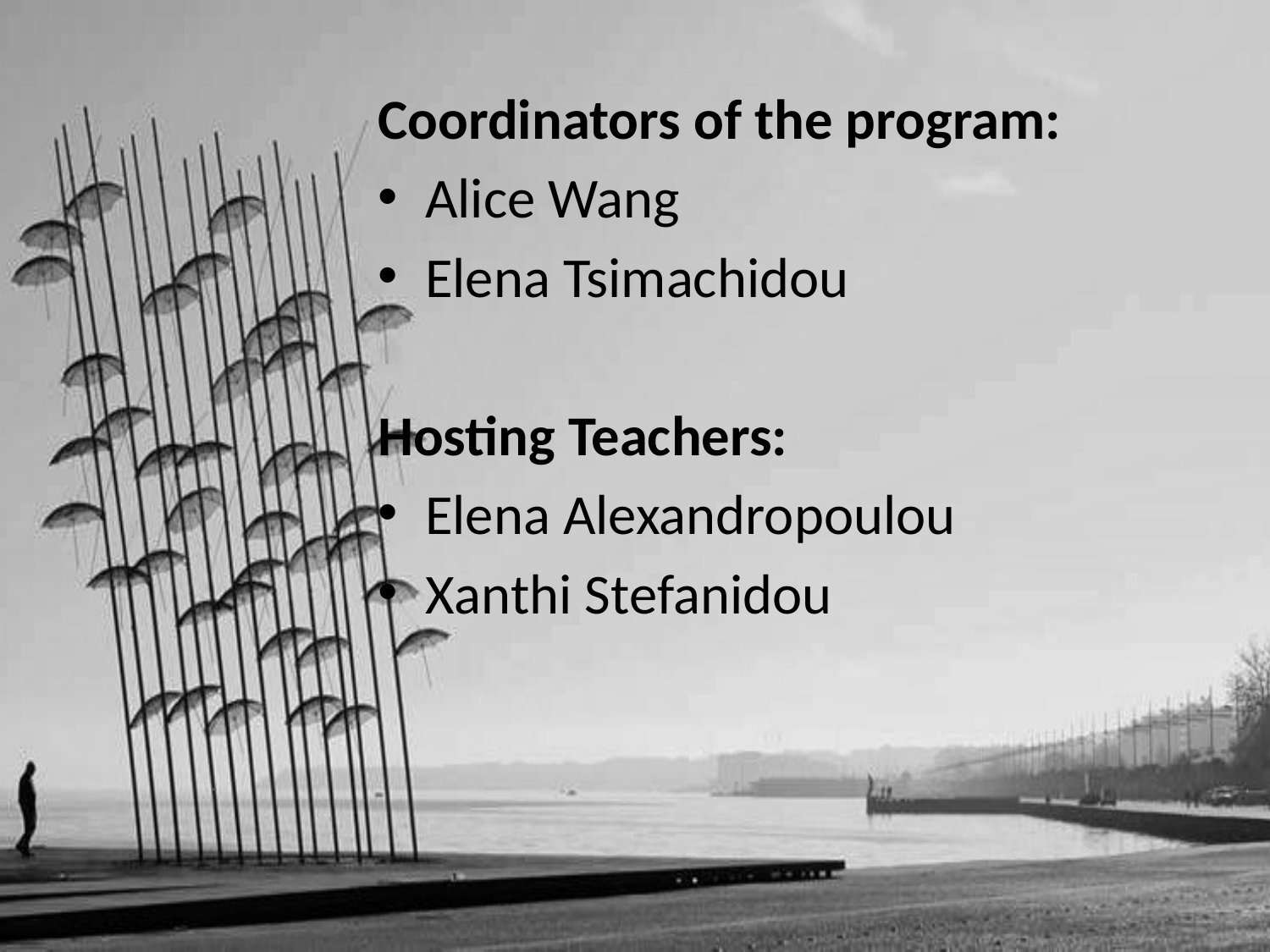

Coordinators of the program:
Alice Wang
Elena Tsimachidou

Hosting Teachers:
Elena Alexandropoulou
Xanthi Stefanidou